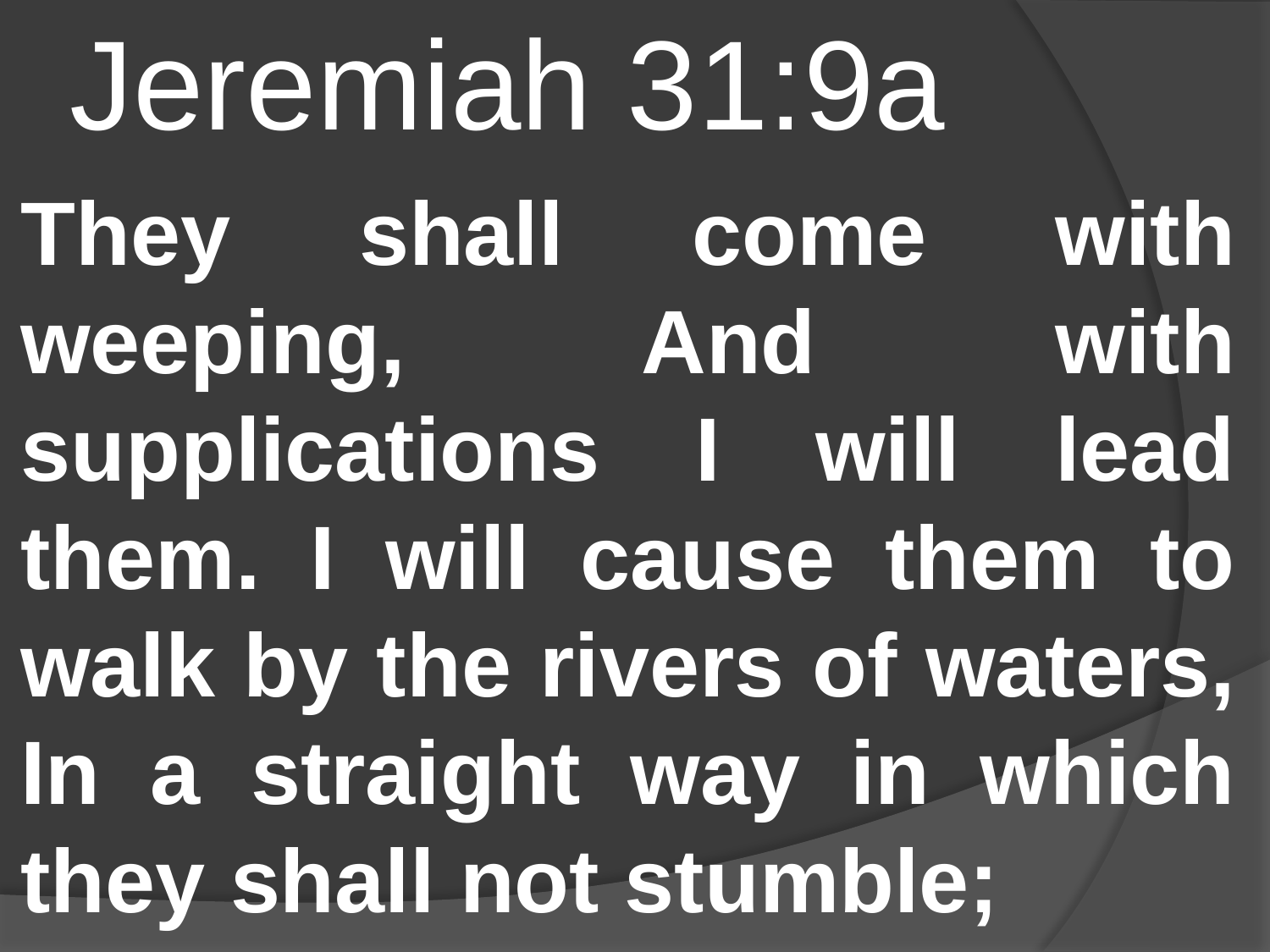

# Jeremiah 31:9a
They shall come with weeping, And with supplications I will lead them. I will cause them to walk by the rivers of waters, In a straight way in which they shall not stumble;